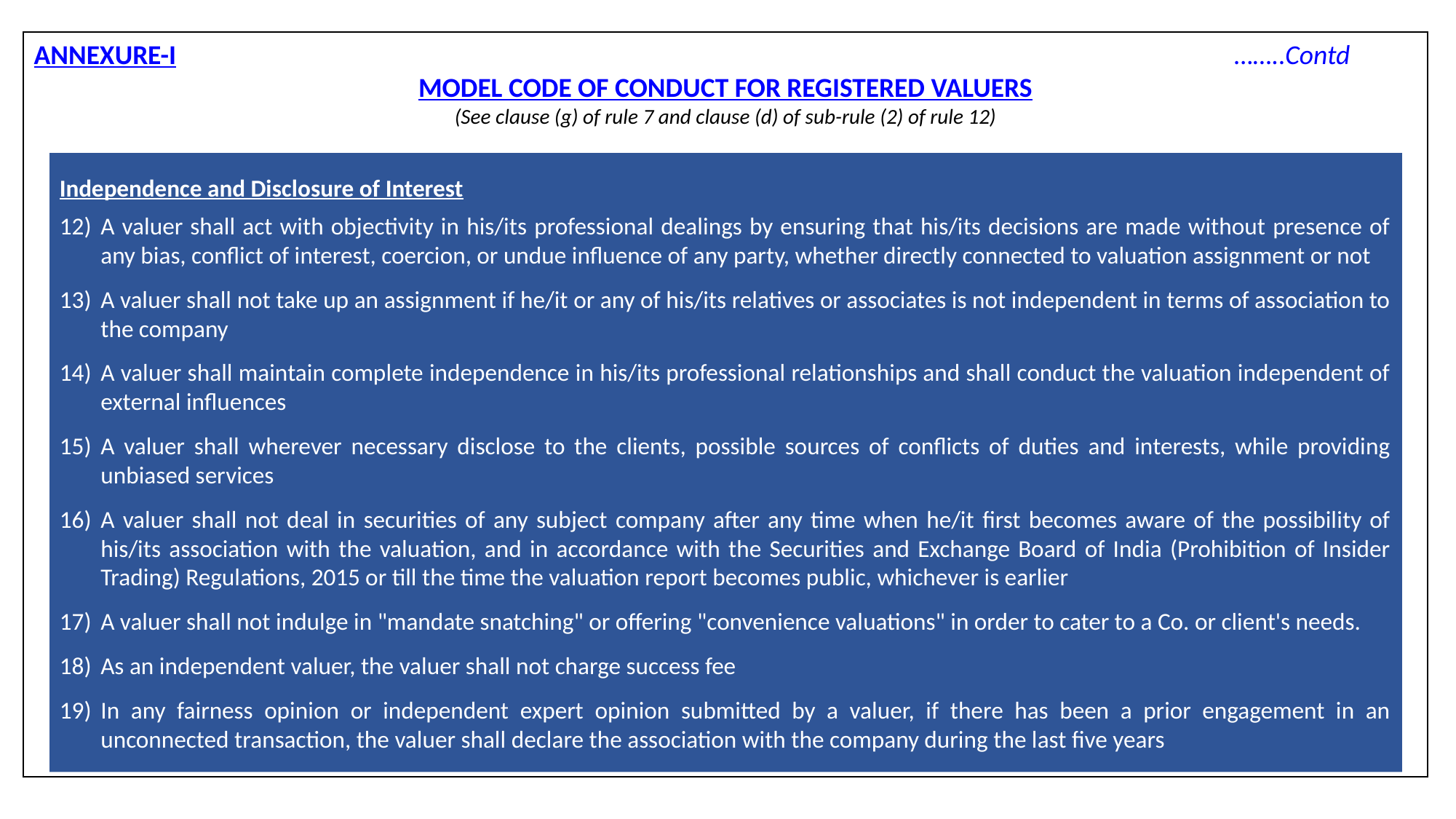

ANNEXURE-I										……..Contd
MODEL CODE OF CONDUCT FOR REGISTERED VALUERS
(See clause (g) of rule 7 and clause (d) of sub-rule (2) of rule 12)

Independence and Disclosure of Interest
A valuer shall act with objectivity in his/its professional dealings by ensuring that his/its decisions are made without presence of any bias, conflict of interest, coercion, or undue influence of any party, whether directly connected to valuation assignment or not
A valuer shall not take up an assignment if he/it or any of his/its relatives or associates is not independent in terms of association to the company
A valuer shall maintain complete independence in his/its professional relationships and shall conduct the valuation independent of external influences
A valuer shall wherever necessary disclose to the clients, possible sources of conflicts of duties and interests, while providing unbiased services
A valuer shall not deal in securities of any subject company after any time when he/it first becomes aware of the possibility of his/its association with the valuation, and in accordance with the Securities and Exchange Board of India (Prohibition of Insider Trading) Regulations, 2015 or till the time the valuation report becomes public, whichever is earlier
A valuer shall not indulge in "mandate snatching" or offering "convenience valuations" in order to cater to a Co. or client's needs.
As an independent valuer, the valuer shall not charge success fee
In any fairness opinion or independent expert opinion submitted by a valuer, if there has been a prior engagement in an unconnected transaction, the valuer shall declare the association with the company during the last five years